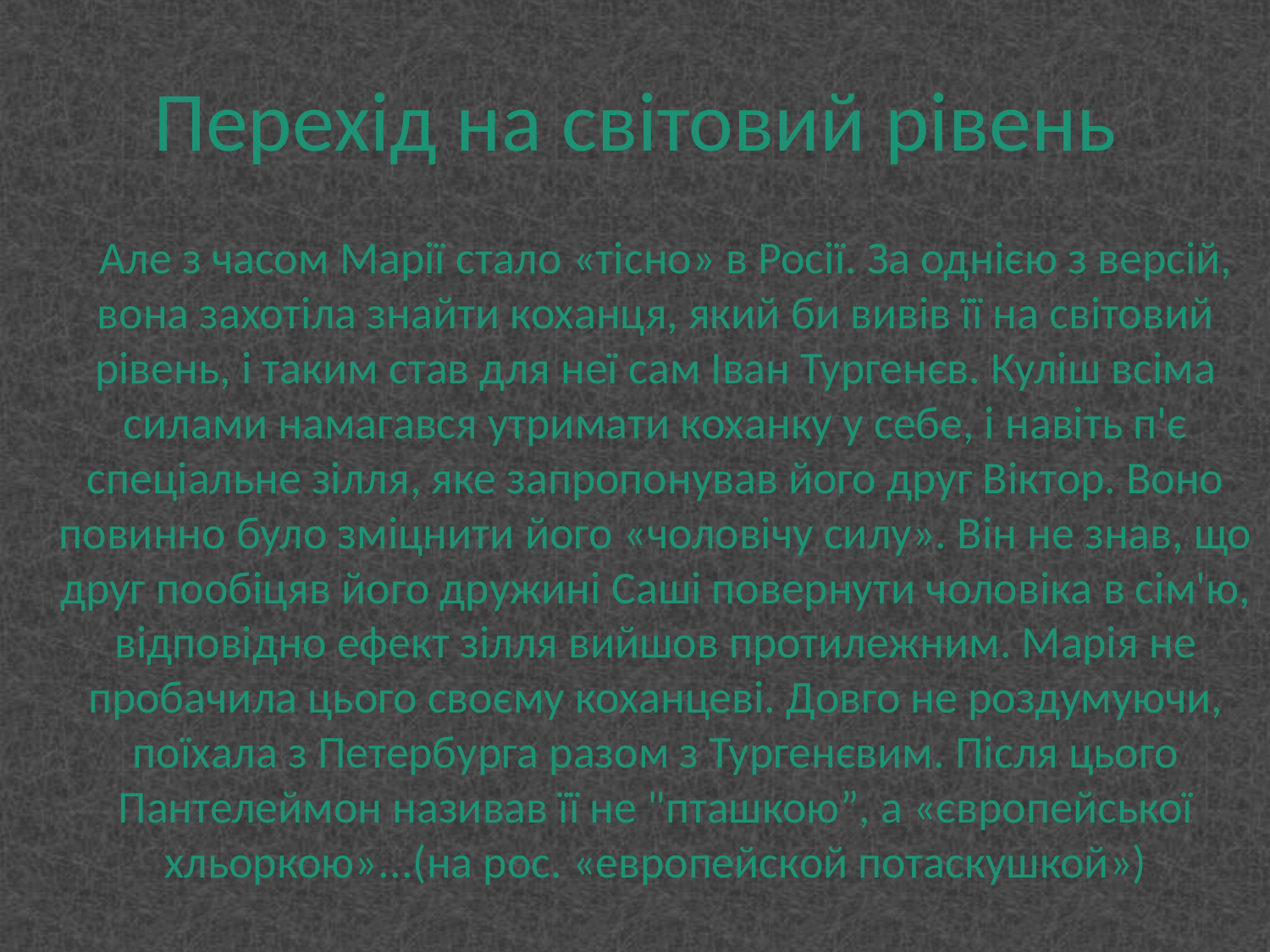

# Перехід на світовий рівень
      Але з часом Марії стало «тісно» в Росії. За однією з версій, вона захотіла знайти коханця, який би вивів її на світовий рівень, і таким став для неї сам Іван Тургенєв. Куліш всіма силами намагався утримати коханку у себе, і навіть п'є спеціальне зілля, яке запропонував його друг Віктор. Воно повинно було зміцнити його «чоловічу силу». Він не знав, що друг пообіцяв його дружині Саші повернути чоловіка в сім'ю, відповідно ефект зілля вийшов протилежним. Марія не пробачила цього своєму коханцеві. Довго не роздумуючи, поїхала з Петербурга разом з Тургенєвим. Після цього Пантелеймон називав її не "пташкою”, а «європейської хльоркою»...(на рос. «европейской потаскушкой»)